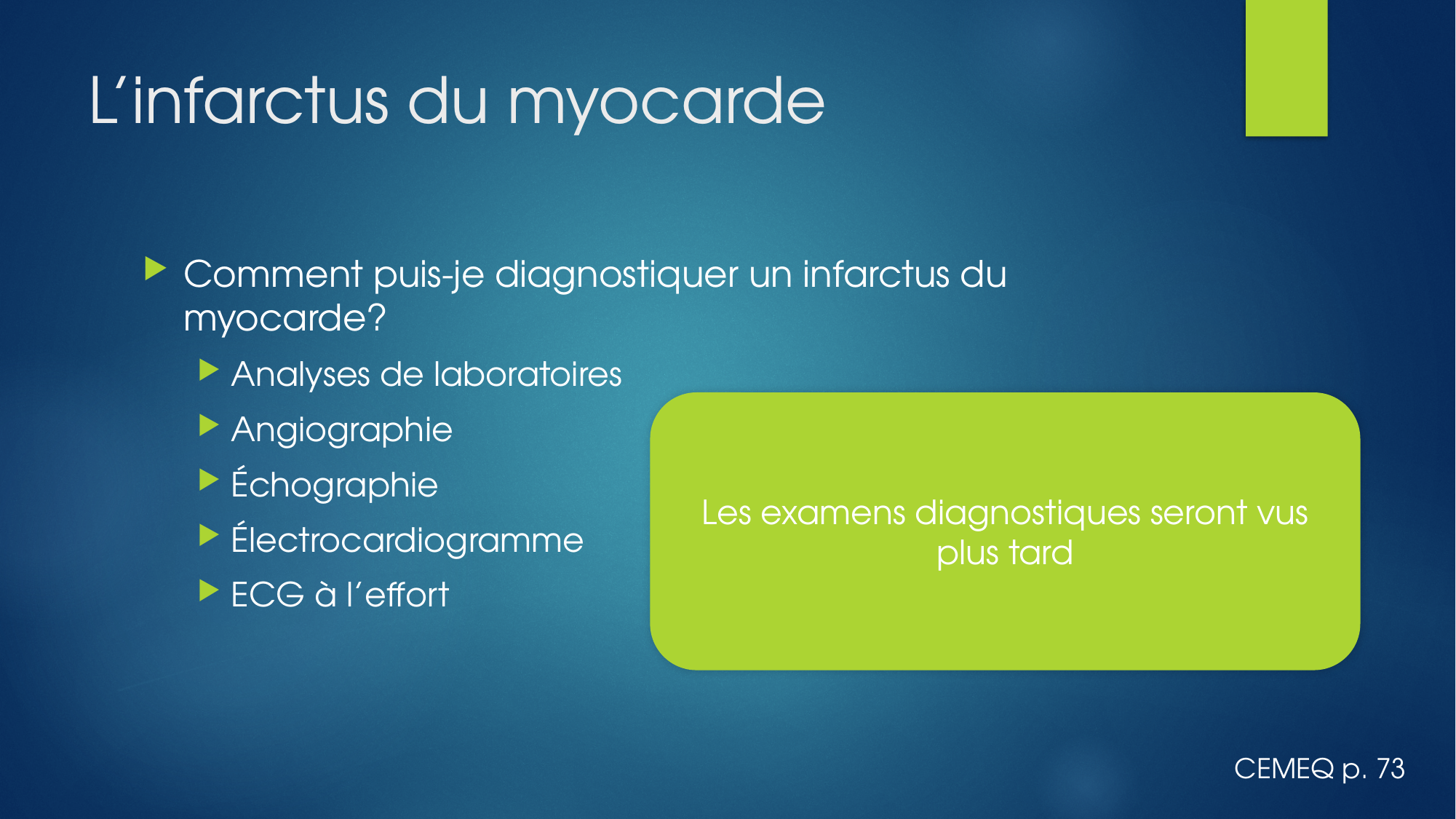

# L’infarctus du myocarde
Comment puis-je diagnostiquer un infarctus du myocarde?
Analyses de laboratoires
Angiographie
Échographie
Électrocardiogramme
ECG à l’effort
Les examens diagnostiques seront vus plus tard
CEMEQ p. 73